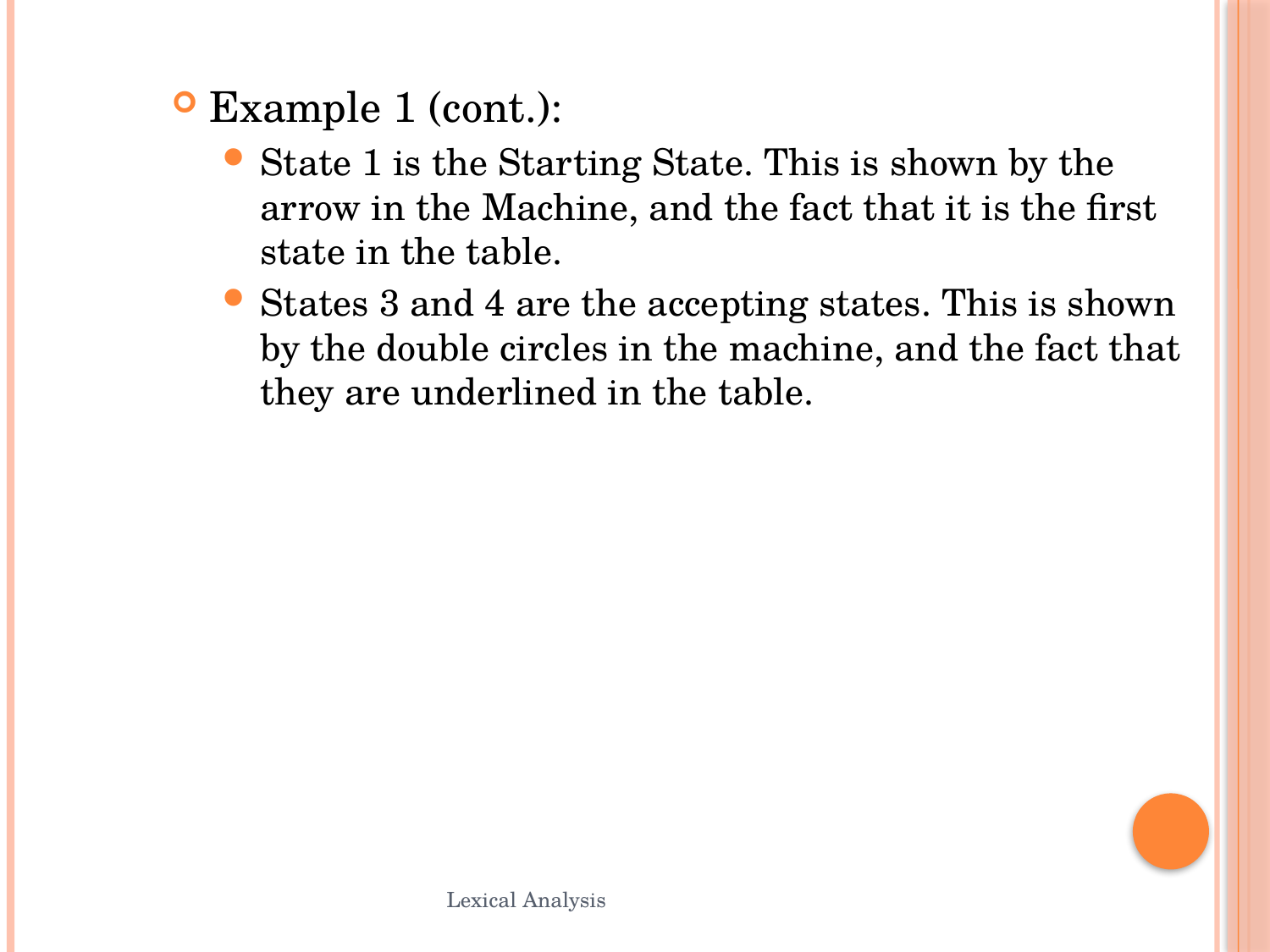

Example 1 (cont.):
State 1 is the Starting State. This is shown by the arrow in the Machine, and the fact that it is the first state in the table.
States 3 and 4 are the accepting states. This is shown by the double circles in the machine, and the fact that they are underlined in the table.
68
Lexical Analysis